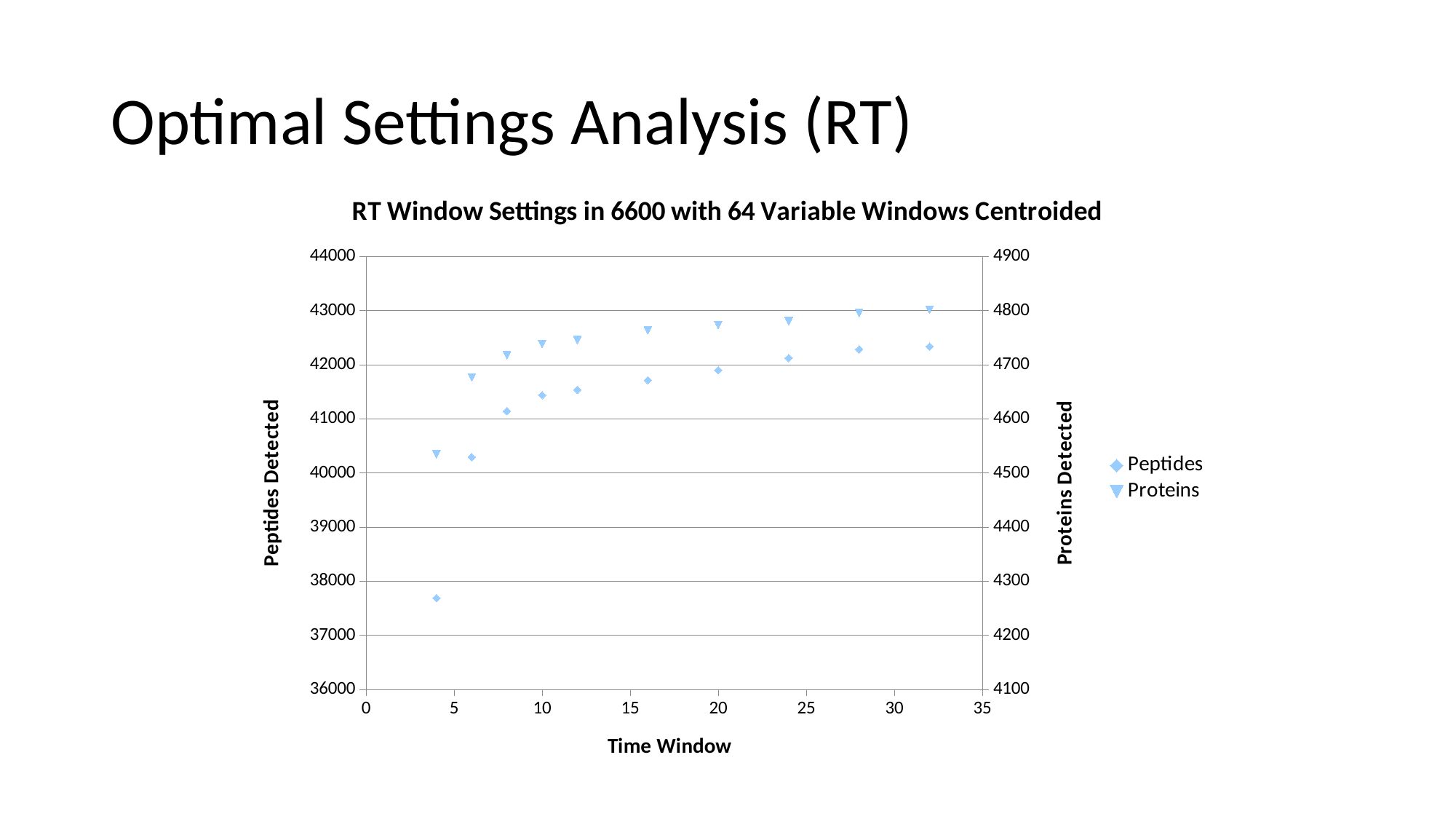

# Optimal Settings Analysis (RT)

### Chart: RT Window Settings in 6600 with 64 Variable Windows Centroided

| Category | Peptides | Proteins |
|---|---|---|